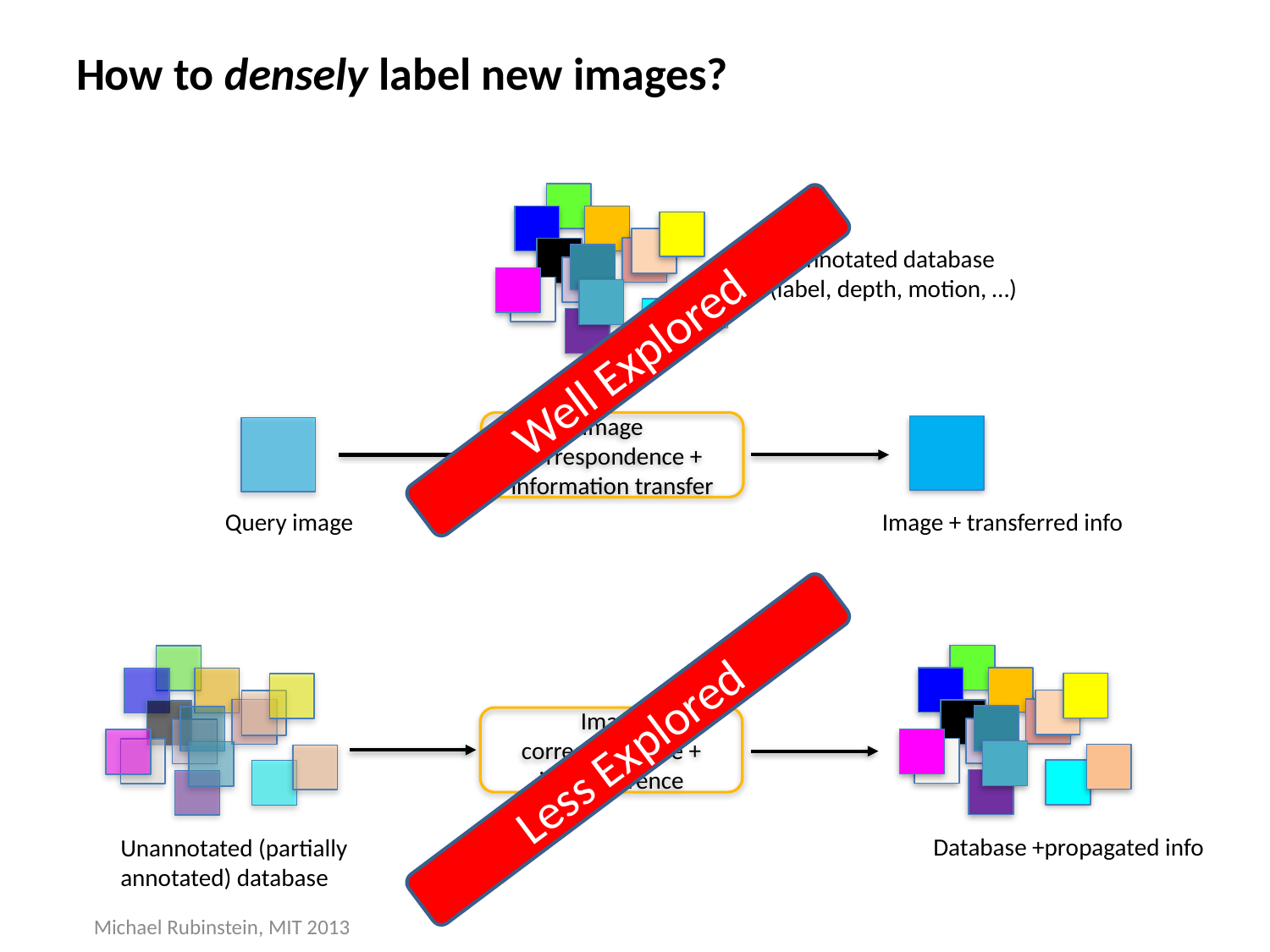

# How to densely label new images?

Annotated database
(label, depth, motion, …)
Well Explored
Image correspondence + information transfer

Query image
Image + transferred info

Database +propagated info

Unannotated (partially annotated) database
Image correspondence + joint inference
Less Explored
Michael Rubinstein, MIT 2013